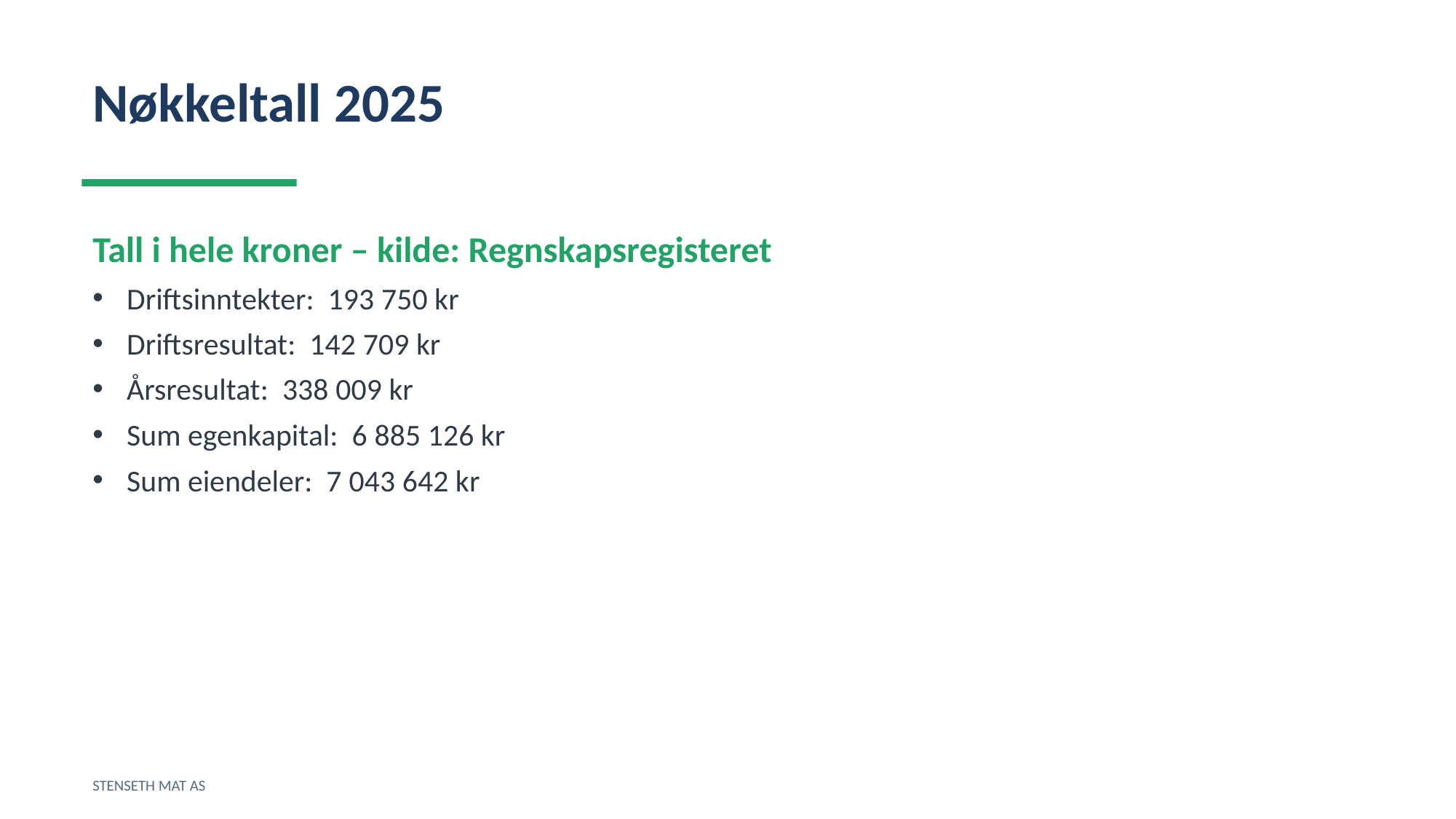

Nøkkeltall 2025

Tall i hele kroner – kilde: Regnskapsregisteret
Driftsinntekter:  193 750 kr
Driftsresultat:  142 709 kr
Årsresultat:  338 009 kr
Sum egenkapital:  6 885 126 kr
Sum eiendeler:  7 043 642 kr
STENSETH MAT AS